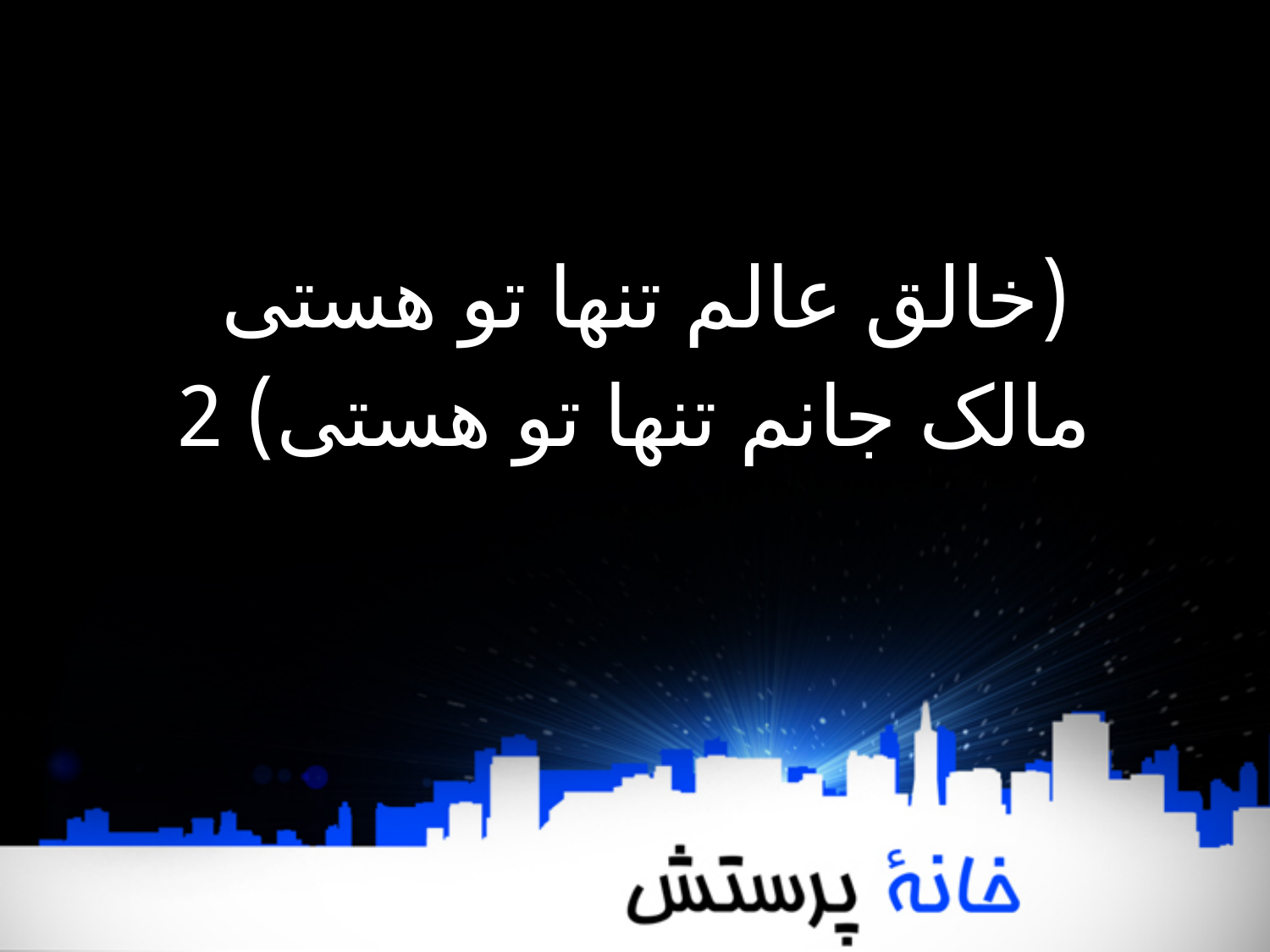

(خالق عالم تنها تو هستی
مالک جانم تنها تو هستی) 2